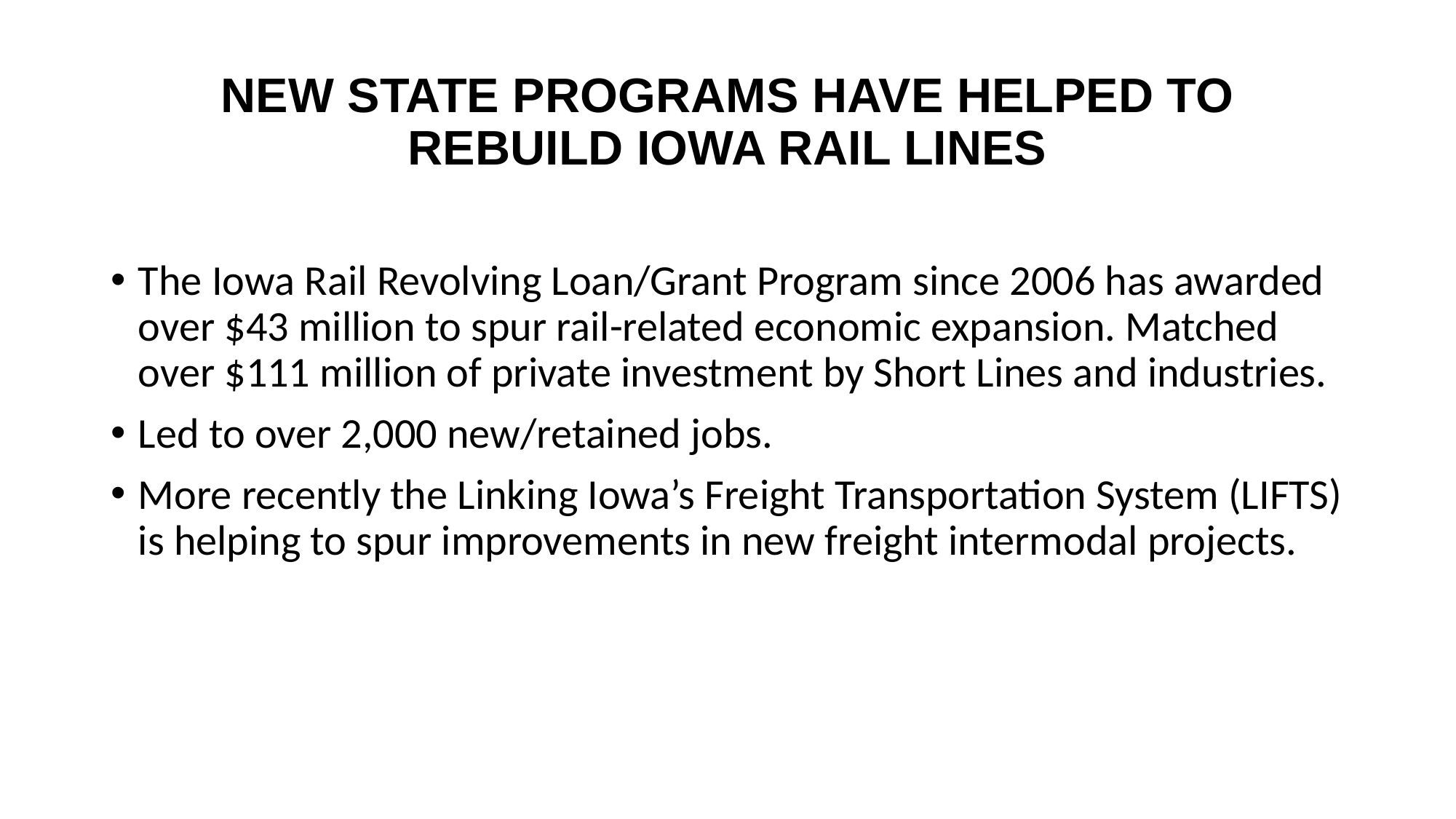

# NEW STATE PROGRAMS HAVE HELPED TO REBUILD IOWA RAIL LINES
The Iowa Rail Revolving Loan/Grant Program since 2006 has awarded over $43 million to spur rail-related economic expansion. Matched over $111 million of private investment by Short Lines and industries.
Led to over 2,000 new/retained jobs.
More recently the Linking Iowa’s Freight Transportation System (LIFTS) is helping to spur improvements in new freight intermodal projects.